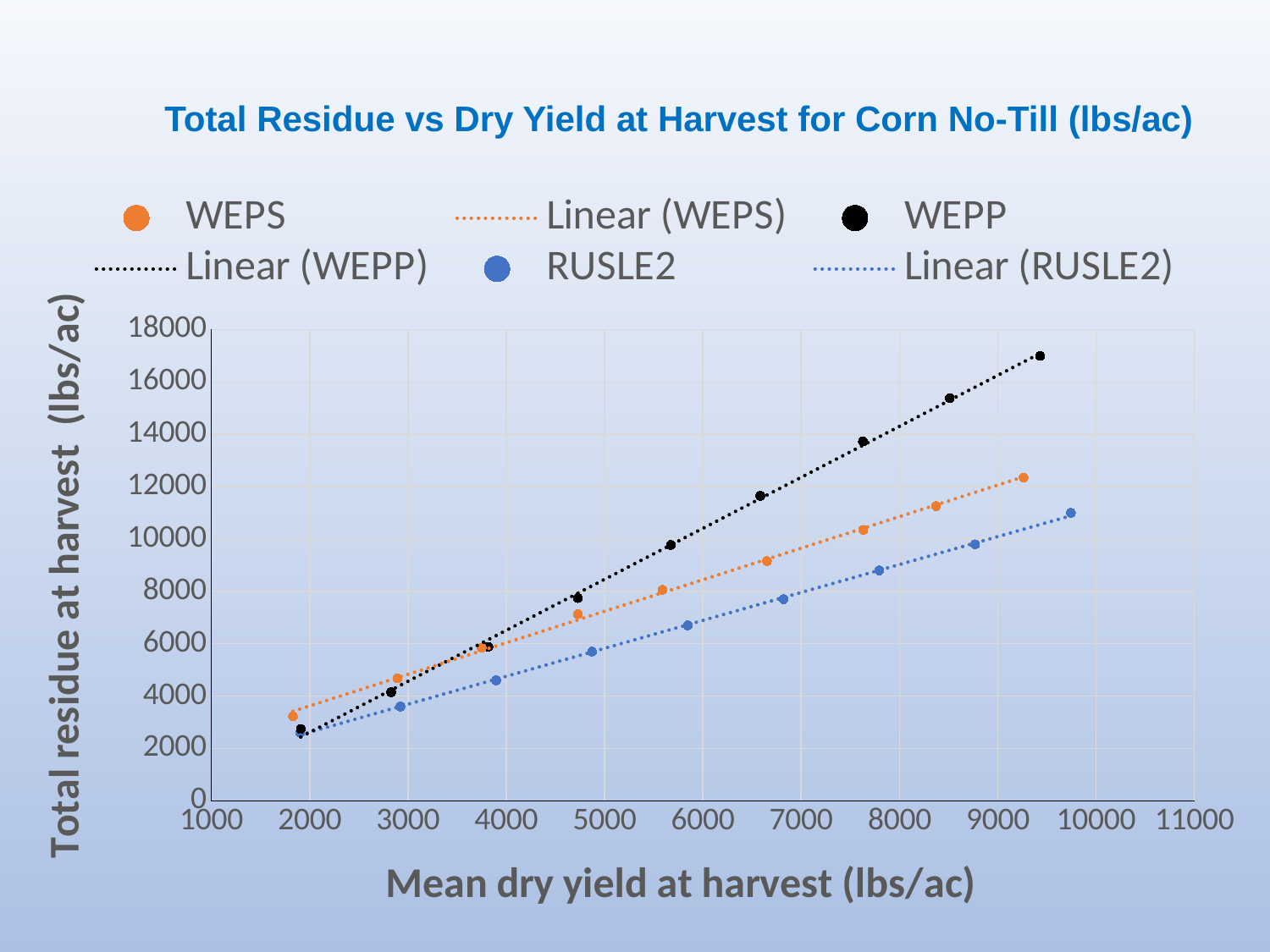

# Total Residue vs Dry Yield at Harvest for Corn No-Till (lbs/ac)

### Chart

| Category |  |  |  |
|---|---|---|---|